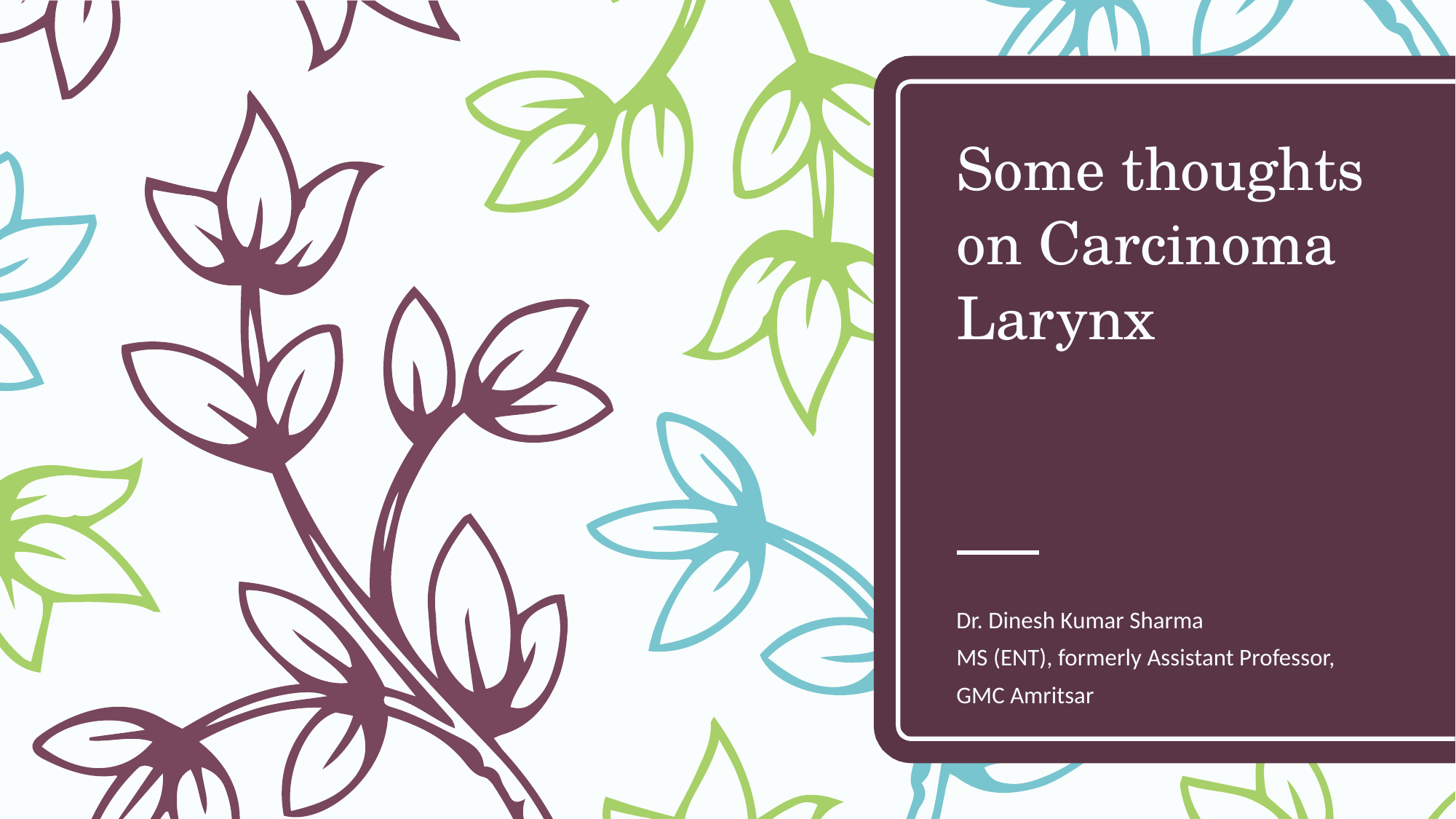

# Some thoughts on Carcinoma Larynx
Dr. Dinesh Kumar Sharma
MS (ENT), formerly Assistant Professor, GMC Amritsar